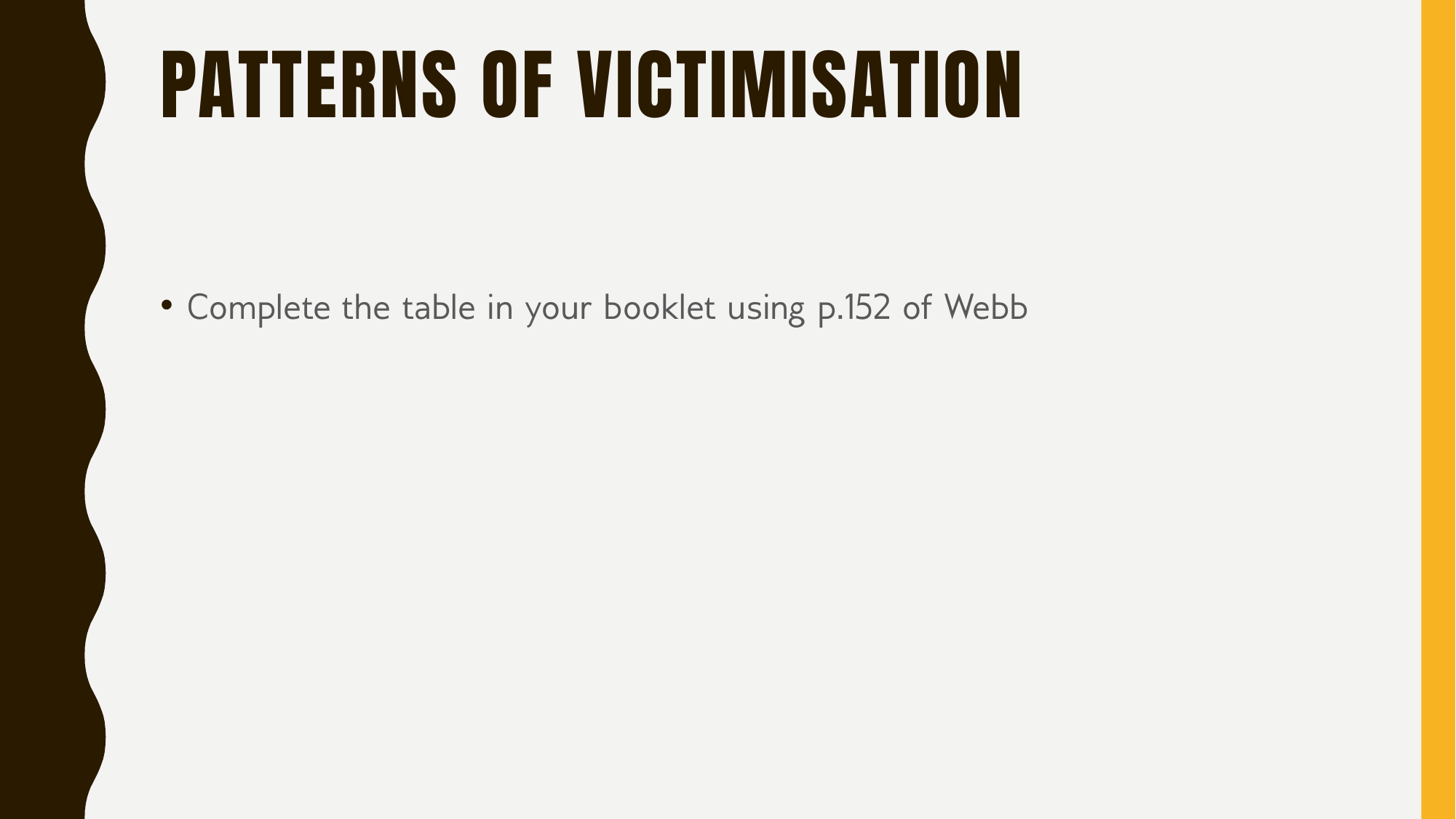

# Patterns of victimisation
Complete the table in your booklet using p.152 of Webb